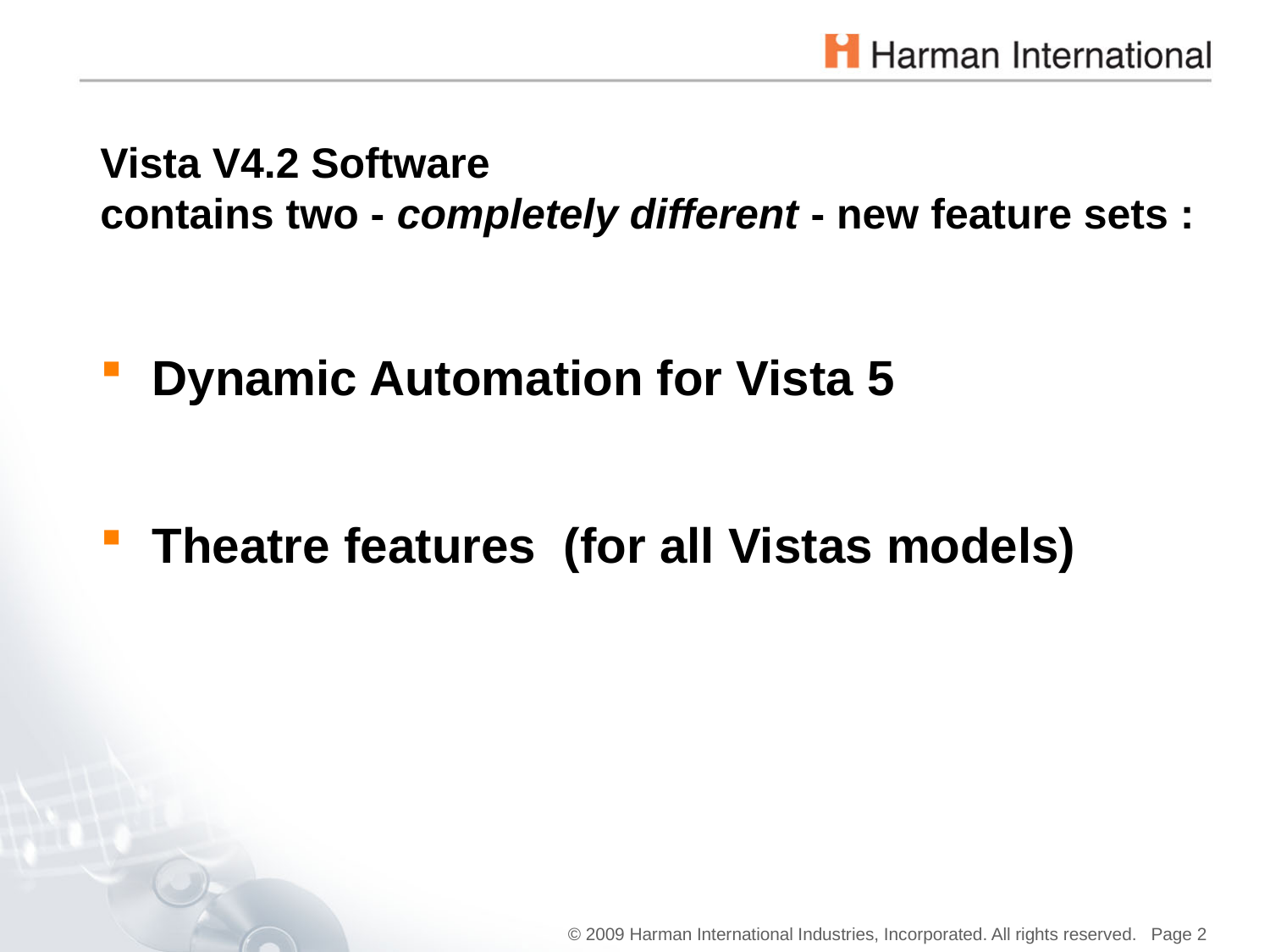

# Vista V4.2 Software contains two - completely different - new feature sets :
  Dynamic Automation for Vista 5

  Theatre features  (for all Vistas models)